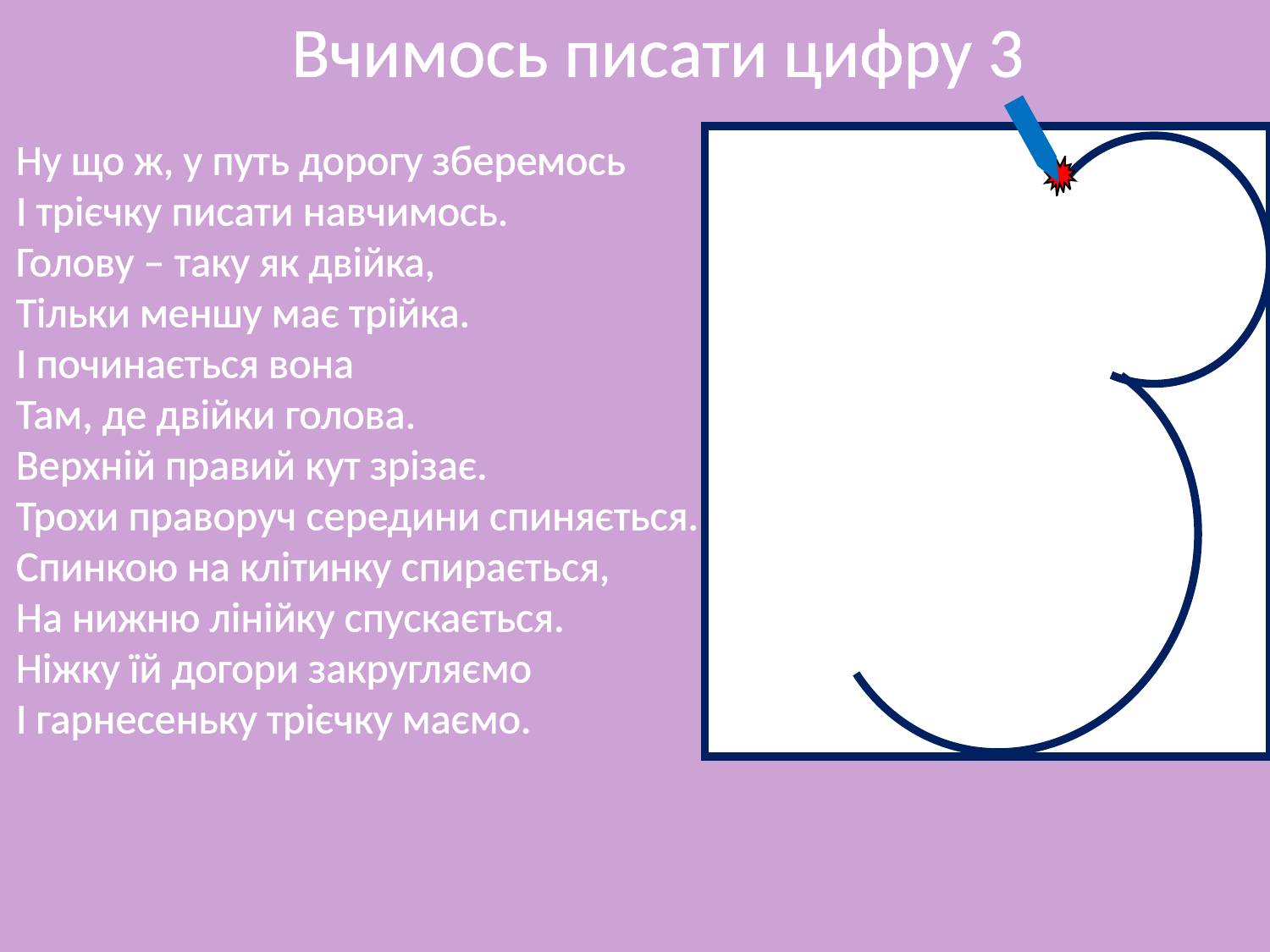

Вчимось писати цифру 3
Ну що ж, у путь дорогу зберемось 
І трієчку писати навчимось. 
Голову – таку як двійка, 
Тільки меншу має трійка. 
І починається вона 
Там, де двійки голова. 
Верхній правий кут зрізає. 
Трохи праворуч середини спиняється. 
Спинкою на клітинку спирається, 
На нижню лінійку спускається. 
Ніжку їй догори закругляємо 
І гарнесеньку трієчку маємо.